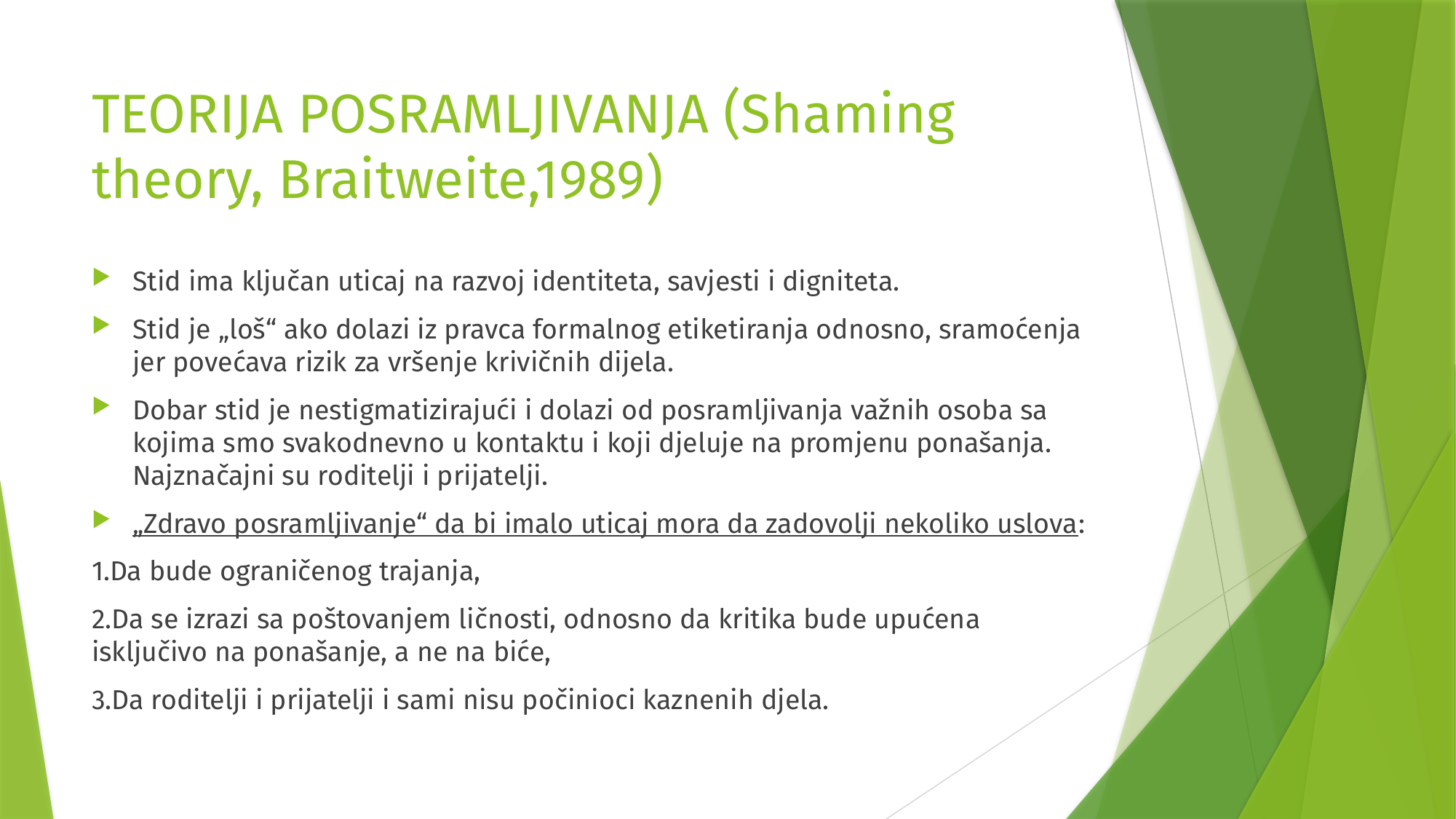

# TEORIJA POSRAMLJIVANJA (Shaming theory, Braitweite,1989)
Stid ima ključan uticaj na razvoj identiteta, savjesti i digniteta.
Stid je „loš“ ako dolazi iz pravca formalnog etiketiranja odnosno, sramoćenja jer povećava rizik za vršenje krivičnih dijela.
Dobar stid je nestigmatizirajući i dolazi od posramljivanja važnih osoba sa kojima smo svakodnevno u kontaktu i koji djeluje na promjenu ponašanja. Najznačajni su roditelji i prijatelji.
„Zdravo posramljivanje“ da bi imalo uticaj mora da zadovolji nekoliko uslova:
1.Da bude ograničenog trajanja,
2.Da se izrazi sa poštovanjem ličnosti, odnosno da kritika bude upućena isključivo na ponašanje, a ne na biće,
3.Da roditelji i prijatelji i sami nisu počinioci kaznenih djela.